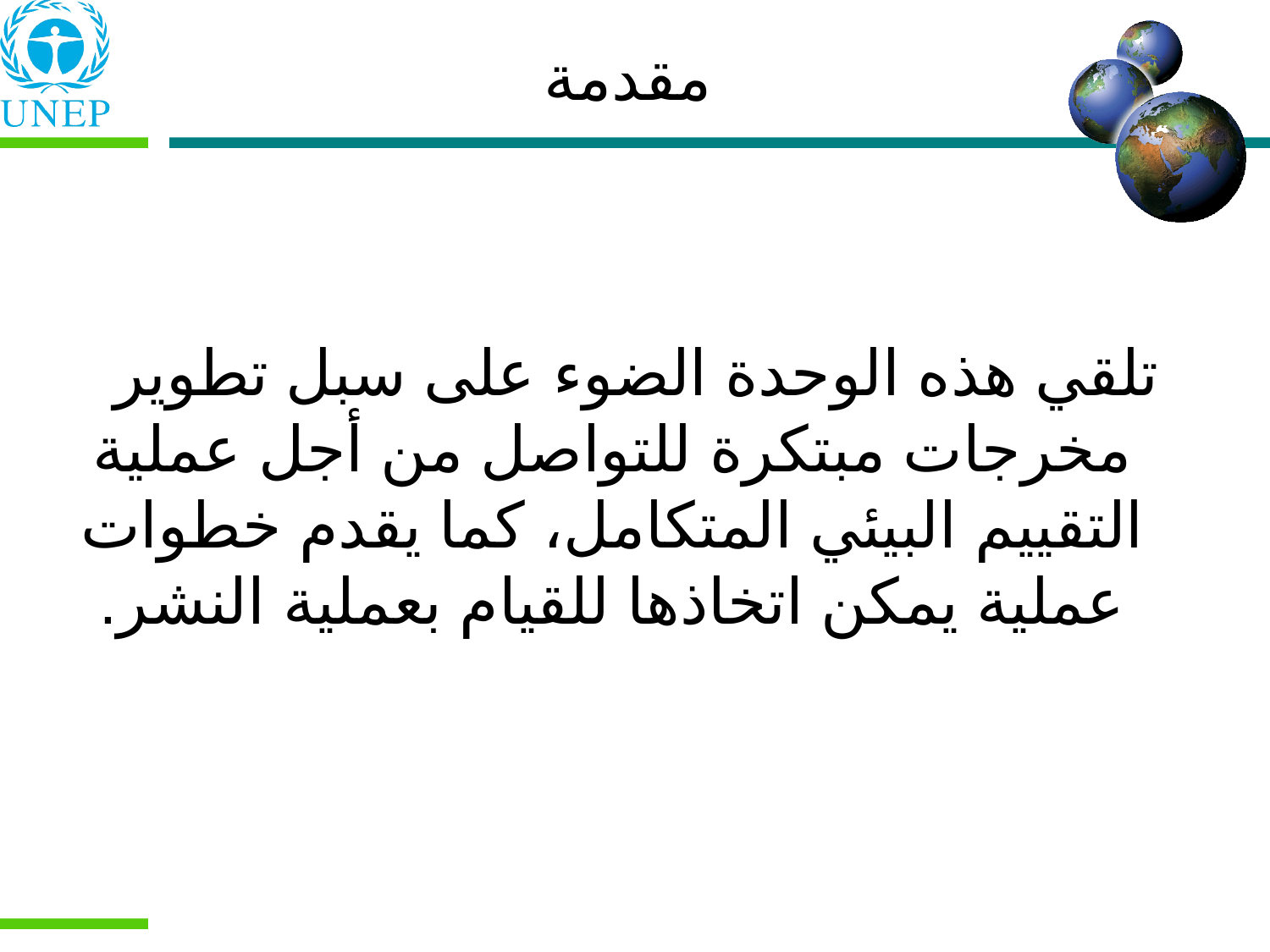

مقدمة
	تلقي هذه الوحدة الضوء على سبل تطوير مخرجات مبتكرة للتواصل من أجل عملية التقييم البيئي المتكامل، كما يقدم خطوات عملية يمكن اتخاذها للقيام بعملية النشر.